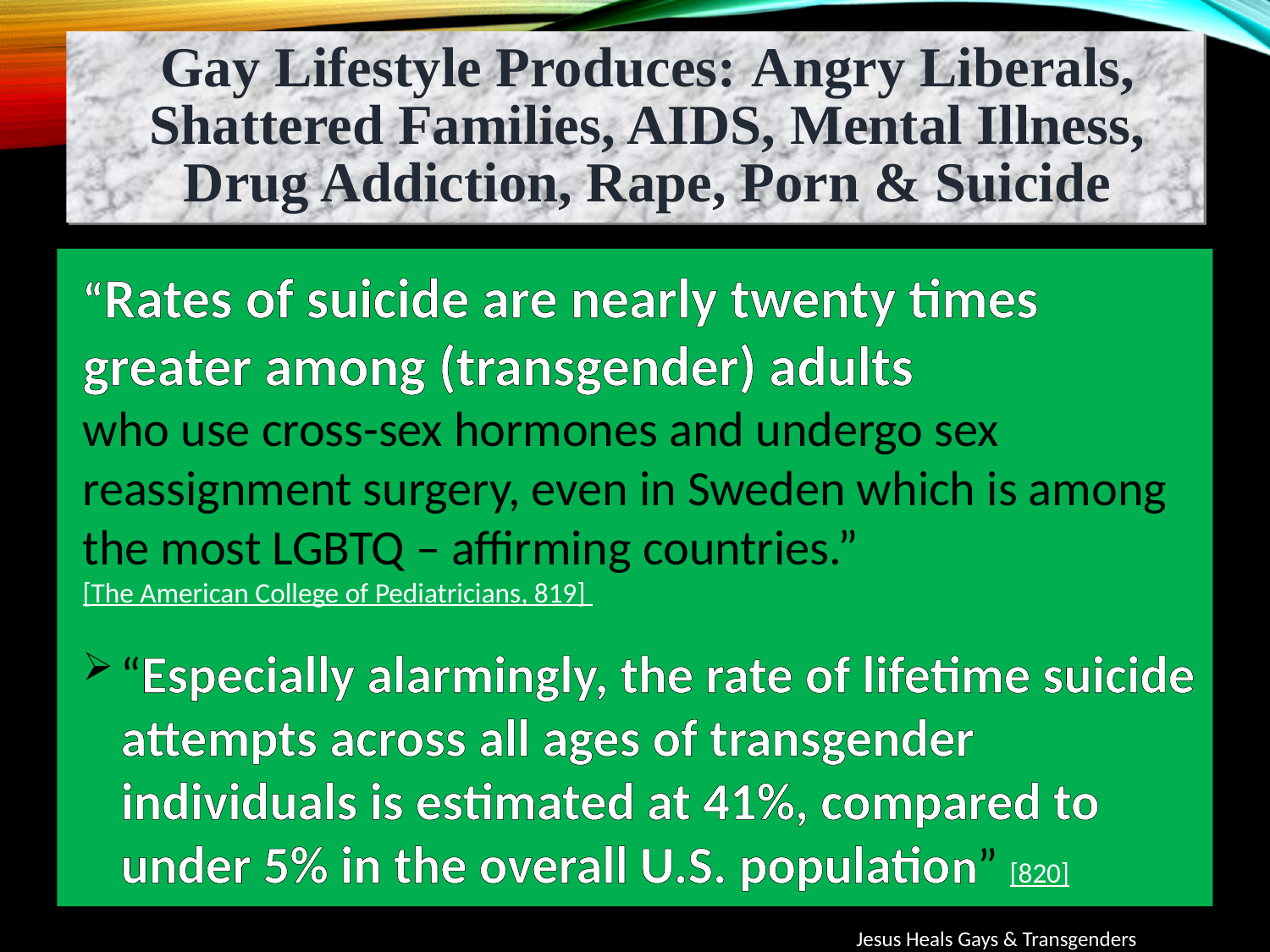

Gay Lifestyle Produces: Angry Liberals, Shattered Families, AIDS, Mental Illness, Drug Addiction, Rape, Porn & Suicide
“Rates of suicide are nearly twenty times greater among (transgender) adults
who use cross-sex hormones and undergo sex reassignment surgery, even in Sweden which is among the most LGBTQ – affirming countries.” [The American College of Pediatricians, 819]
“Especially alarmingly, the rate of lifetime suicide attempts across all ages of transgender individuals is estimated at 41%, compared to under 5% in the overall U.S. population” [820]
Jesus Heals Gays & Transgenders